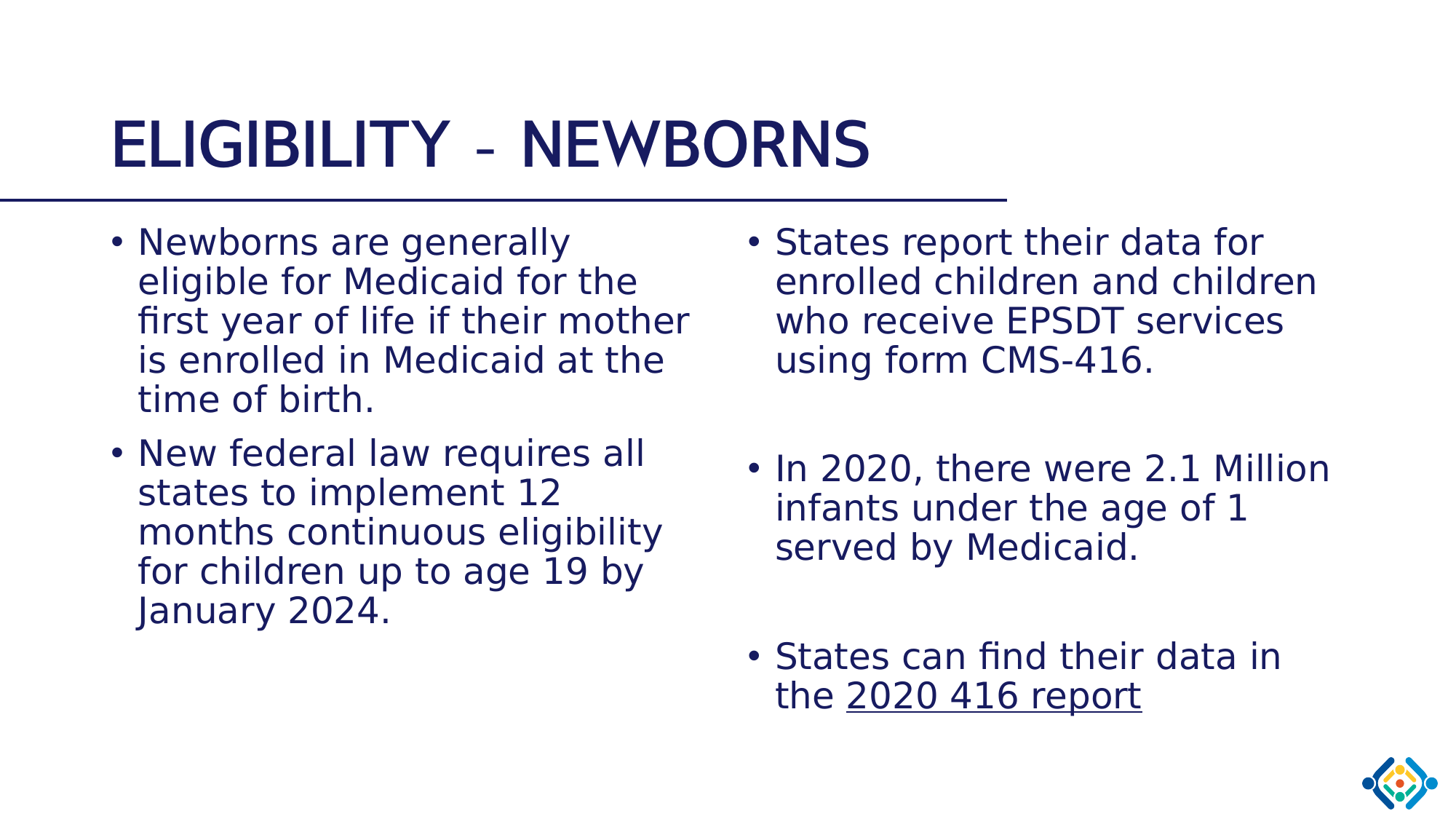

# Eligibility - Newborns
Newborns are generally eligible for Medicaid for the first year of life if their mother is enrolled in Medicaid at the time of birth.
New federal law requires all states to implement 12 months continuous eligibility for children up to age 19 by January 2024.
States report their data for enrolled children and children who receive EPSDT services using form CMS-416.

In 2020, there were 2.1 Million infants under the age of 1 served by Medicaid.

States can find their data in the 2020 416 report